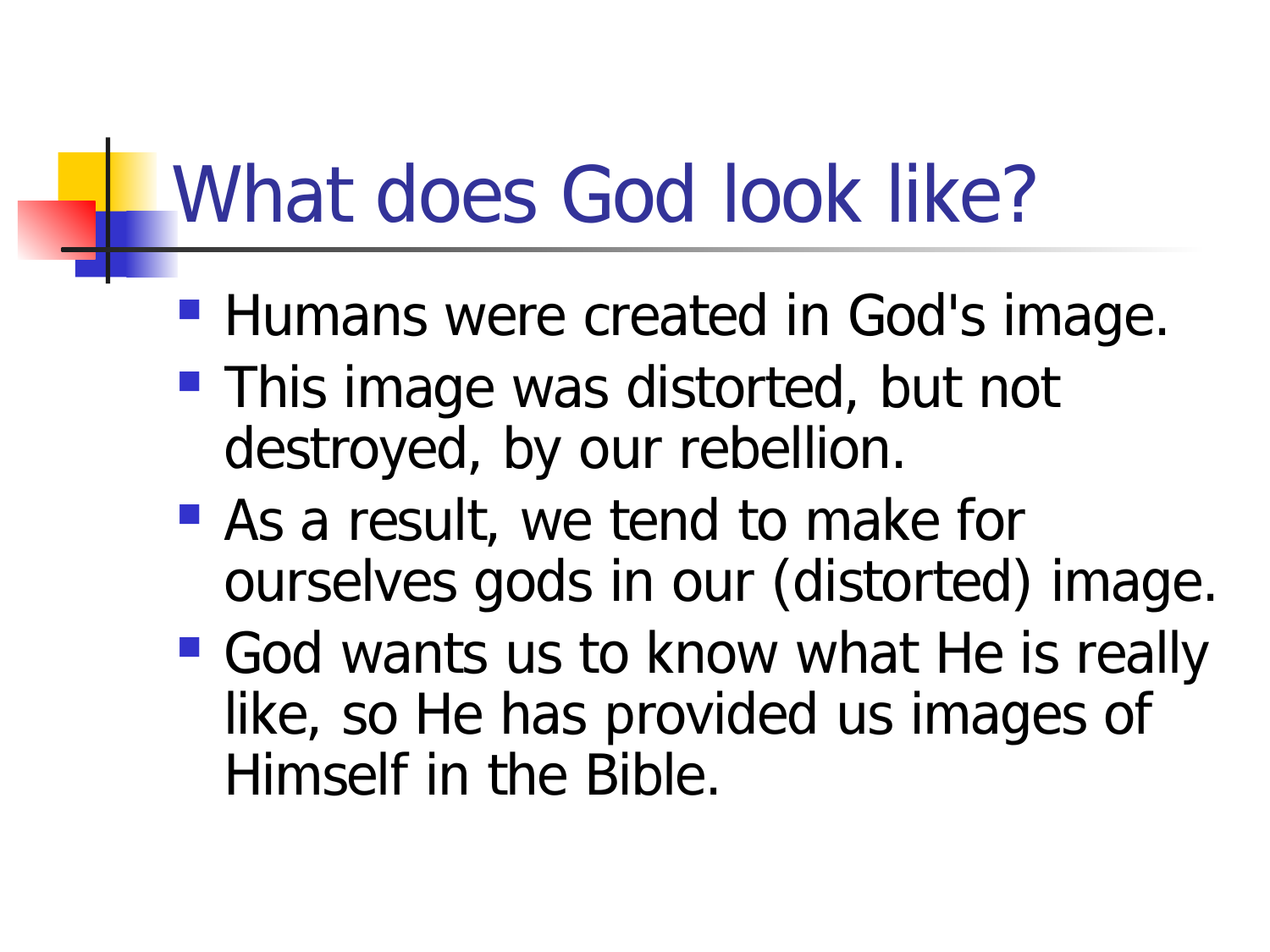

# What does God look like?
Humans were created in God's image.
This image was distorted, but not destroyed, by our rebellion.
As a result, we tend to make for ourselves gods in our (distorted) image.
God wants us to know what He is really like, so He has provided us images of Himself in the Bible.